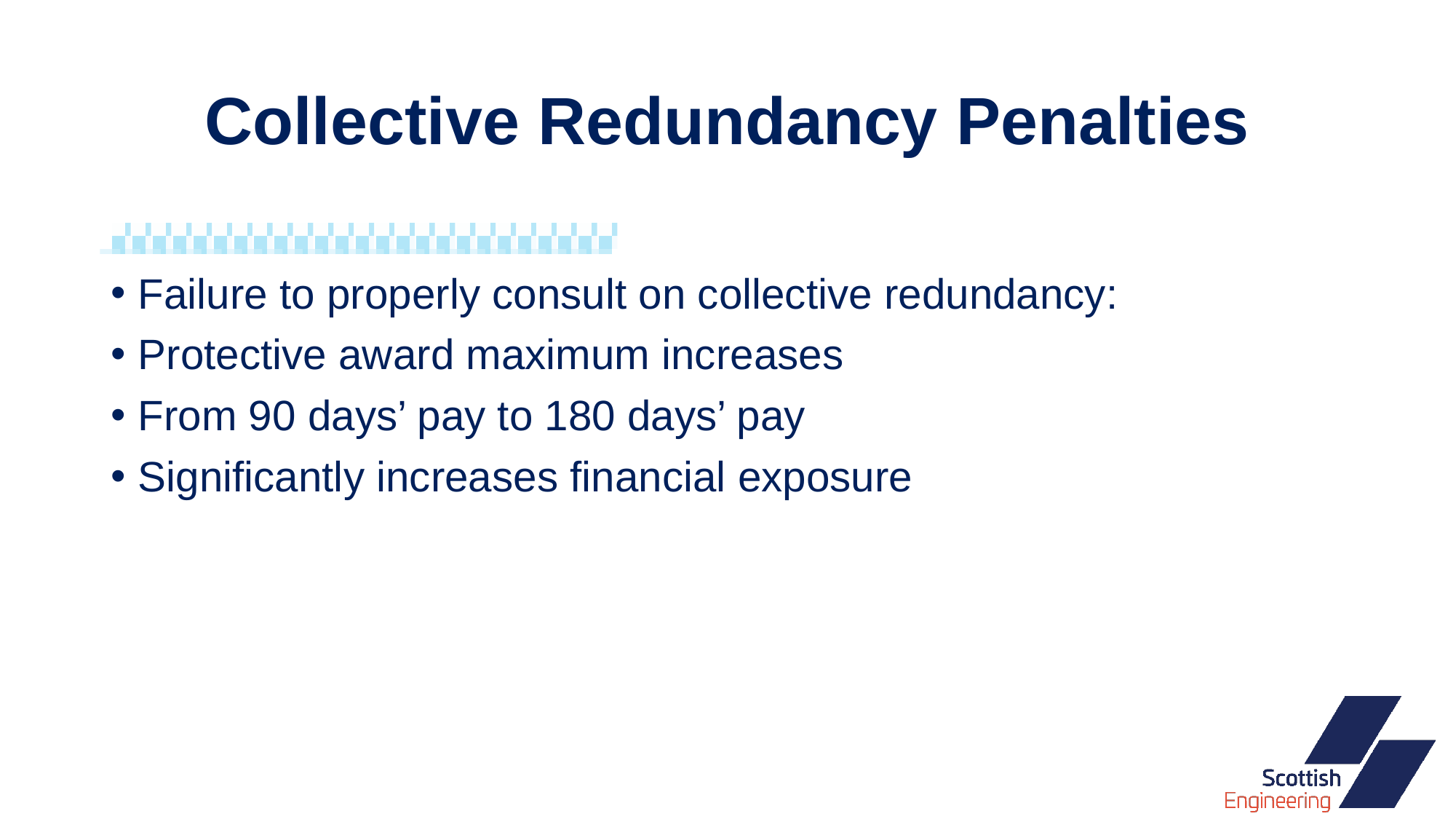

# Collective Redundancy Penalties
Failure to properly consult on collective redundancy:
Protective award maximum increases
From 90 days’ pay to 180 days’ pay
Significantly increases financial exposure